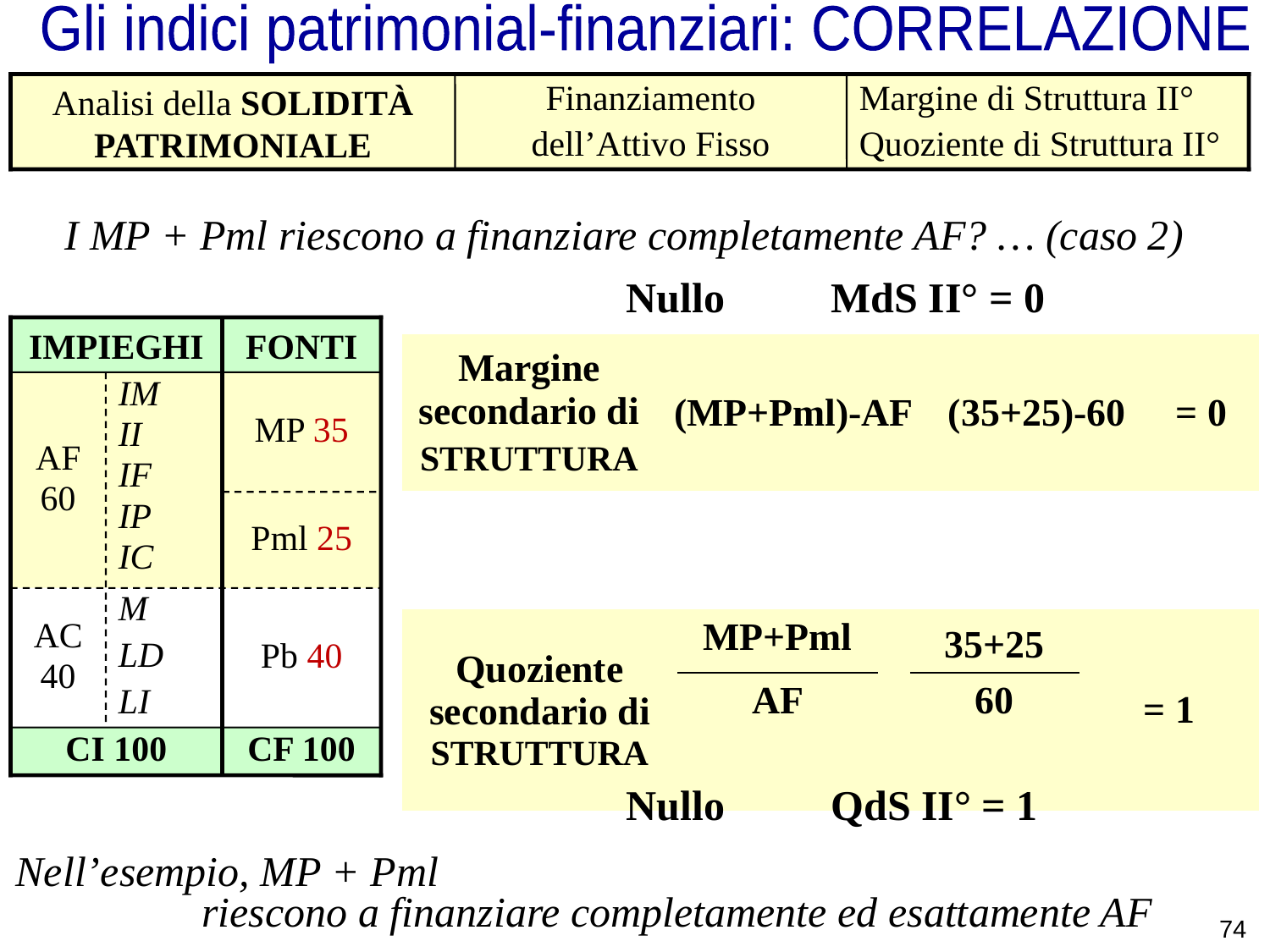

Gli indici patrimonial-finanziari: CORRELAZIONE
Analisi della SOLIDITÀ PATRIMONIALE

Finanziamento
dell’Attivo Fisso

Margine di Struttura II°
Quoziente di Struttura II°

I MP + Pml riescono a finanziare completamente AF? … (caso 2)
Nullo          MdS II° = 0
IMPIEGHI

FONTI

AF
60

IM
II
IF
IP
IC

MP 35
Pml 25

AC
40

M
Pb 40
LD

LI

CI 100

CF 100

| Margine secondario di STRUTTURA | (MP+Pml)-AF | (35+25)-60 | = 0 |
| --- | --- | --- | --- |
| Quoziente secondario di STRUTTURA | MP+Pml |  | 35+25 | = 1 |
| --- | --- | --- | --- | --- |
|  | AF |  | 60 |  |
Nullo          QdS II° = 1
Nell’esempio, MP + Pml                                                                                      riescono a finanziare completamente ed esattamente AF
74